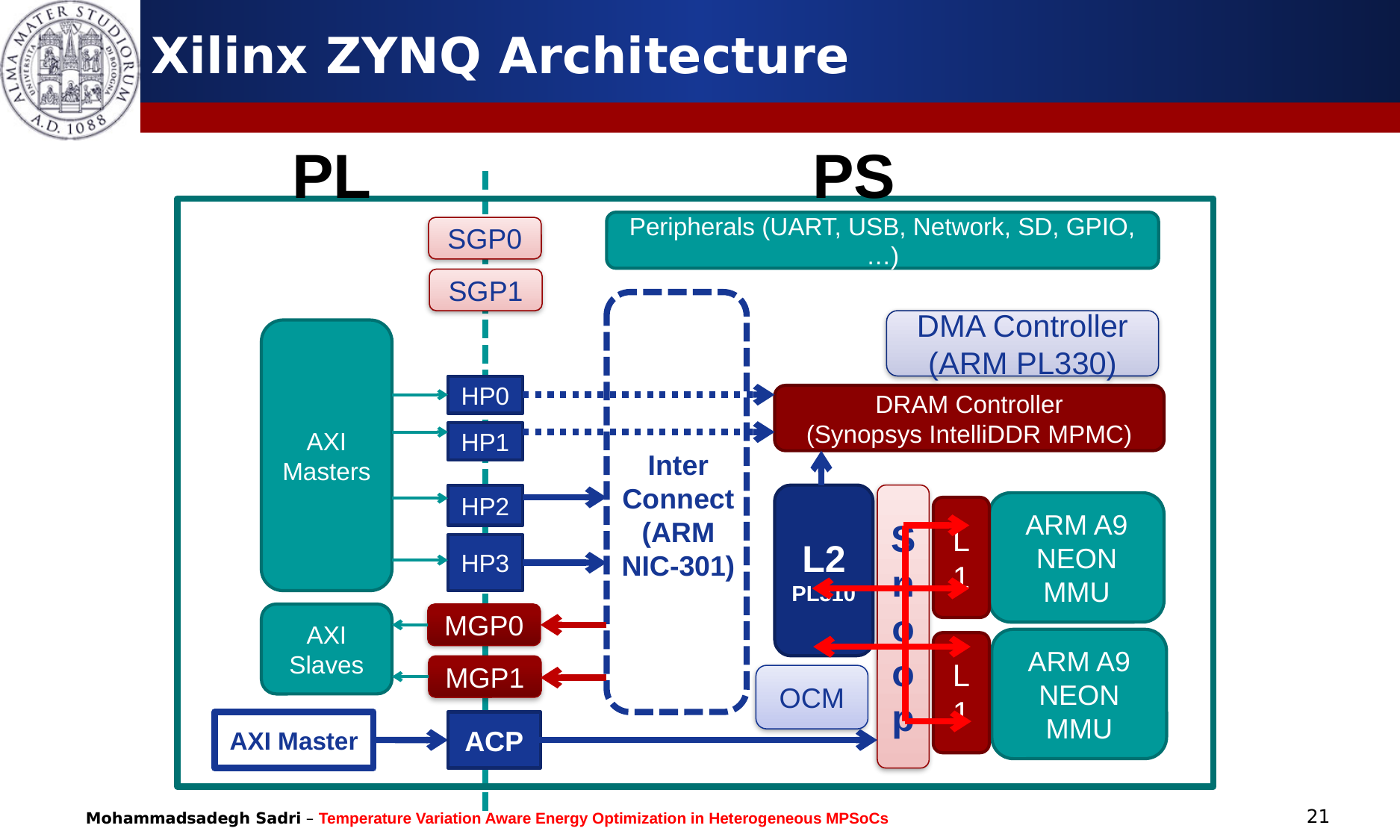

Xilinx ZYNQ Architecture
PL
PS

Peripherals (UART, USB, Network, SD, GPIO,…)
SGP0
SGP1

DMA Controller (ARM PL330)
AXI
Masters
HP0
DRAM Controller
(Synopsys IntelliDDR MPMC)
HP1
Inter
Connect
(ARM
NIC-301)
HP2
Snoop
L2
PL310
ARM A9
NEON MMU
L1
HP3
MGP0
AXI
Slaves
ARM A9
NEON
MMU
L1
MGP1
OCM
AXI Master
ACP
21